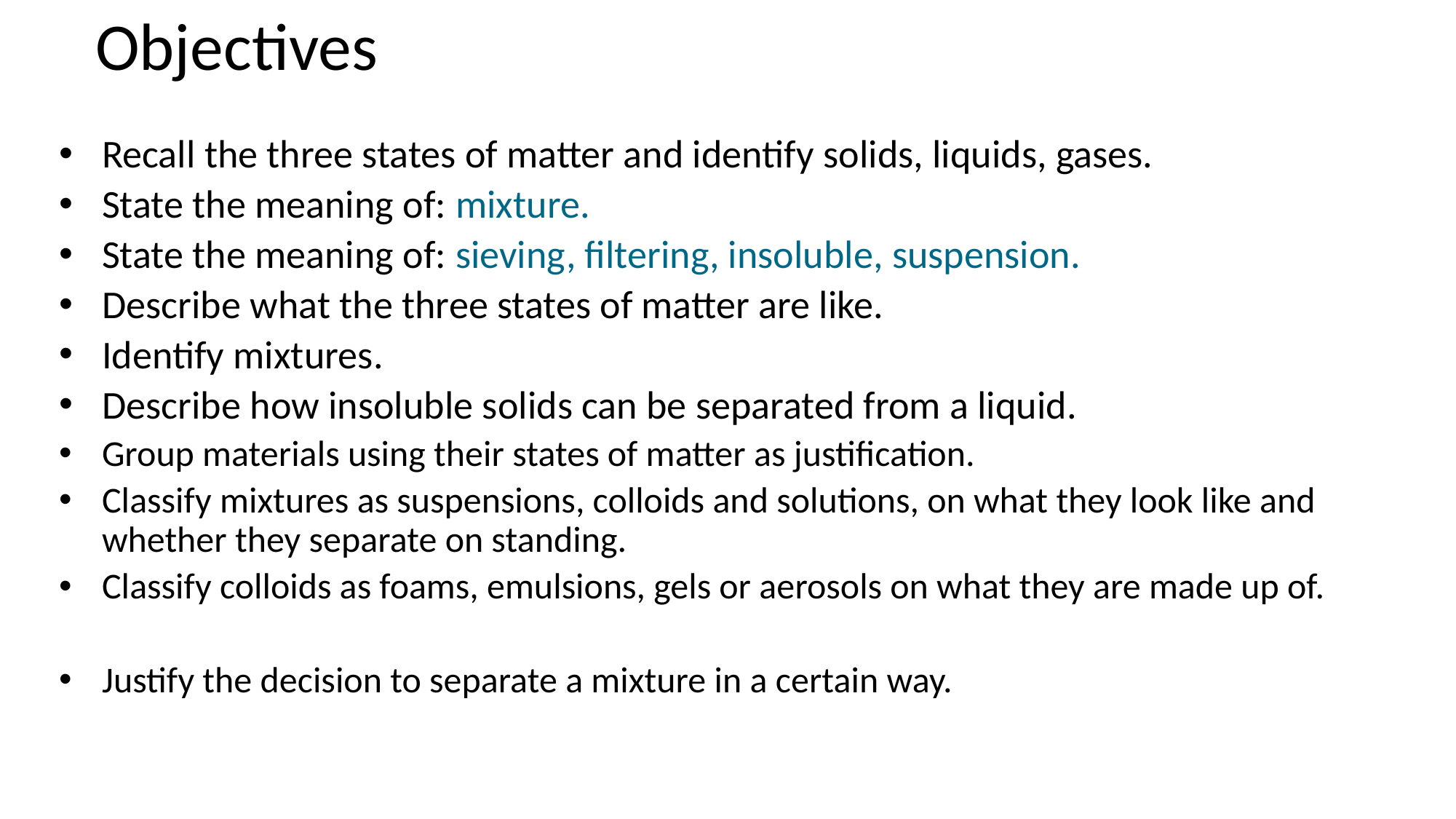

# Objectives
Recall the three states of matter and identify solids, liquids, gases.
State the meaning of: mixture.
State the meaning of: sieving, filtering, insoluble, suspension.
Describe what the three states of matter are like.
Identify mixtures.
Describe how insoluble solids can be separated from a liquid.
Group materials using their states of matter as justification.
Classify mixtures as suspensions, colloids and solutions, on what they look like and whether they separate on standing.
Classify colloids as foams, emulsions, gels or aerosols on what they are made up of.

Justify the decision to separate a mixture in a certain way.
© Pearson Education Ltd 2014. Copying permitted for purchasing institution only.  This material is not copyright free.